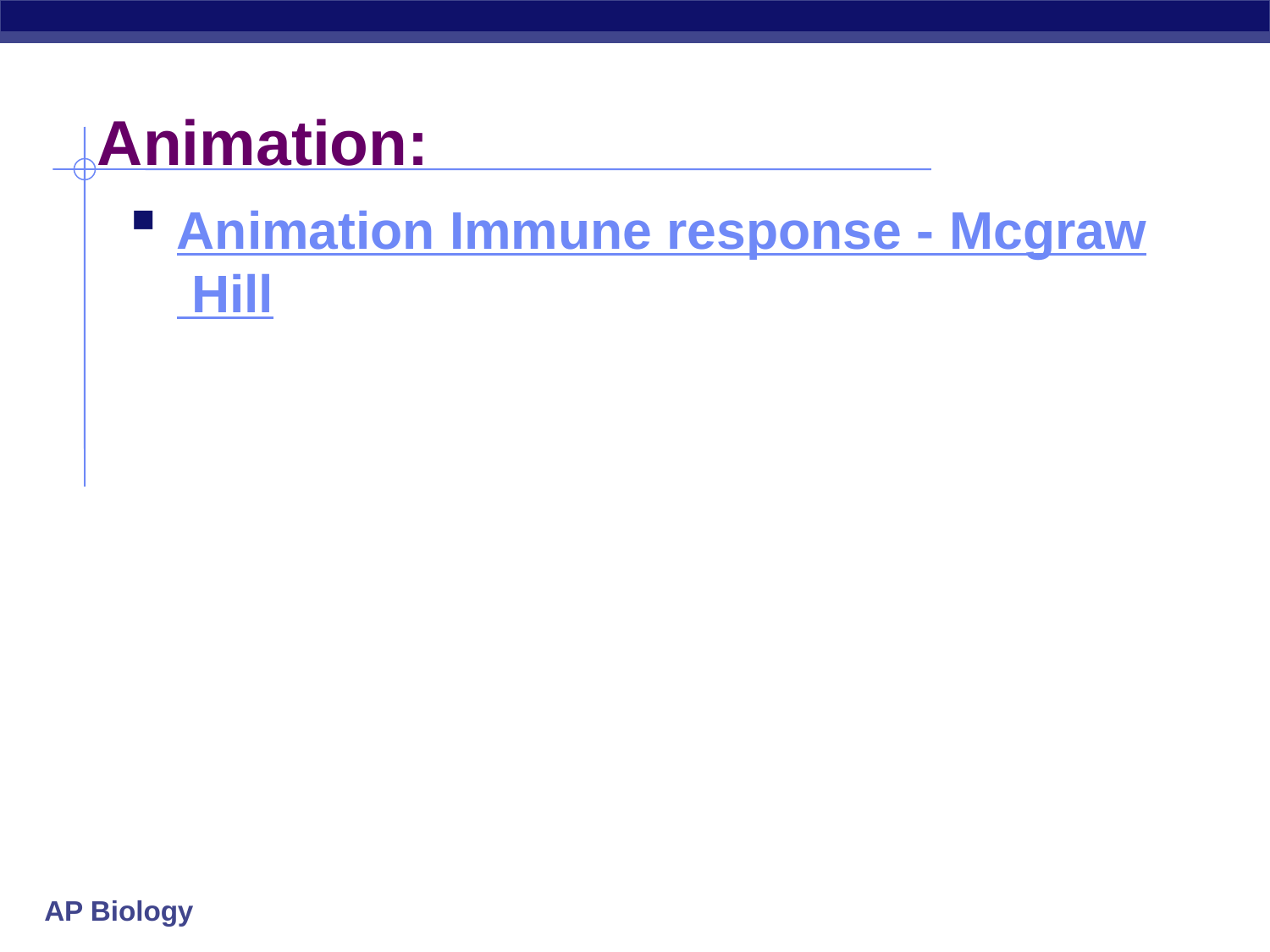

# Animation:
Animation Immune response - Mcgraw Hill